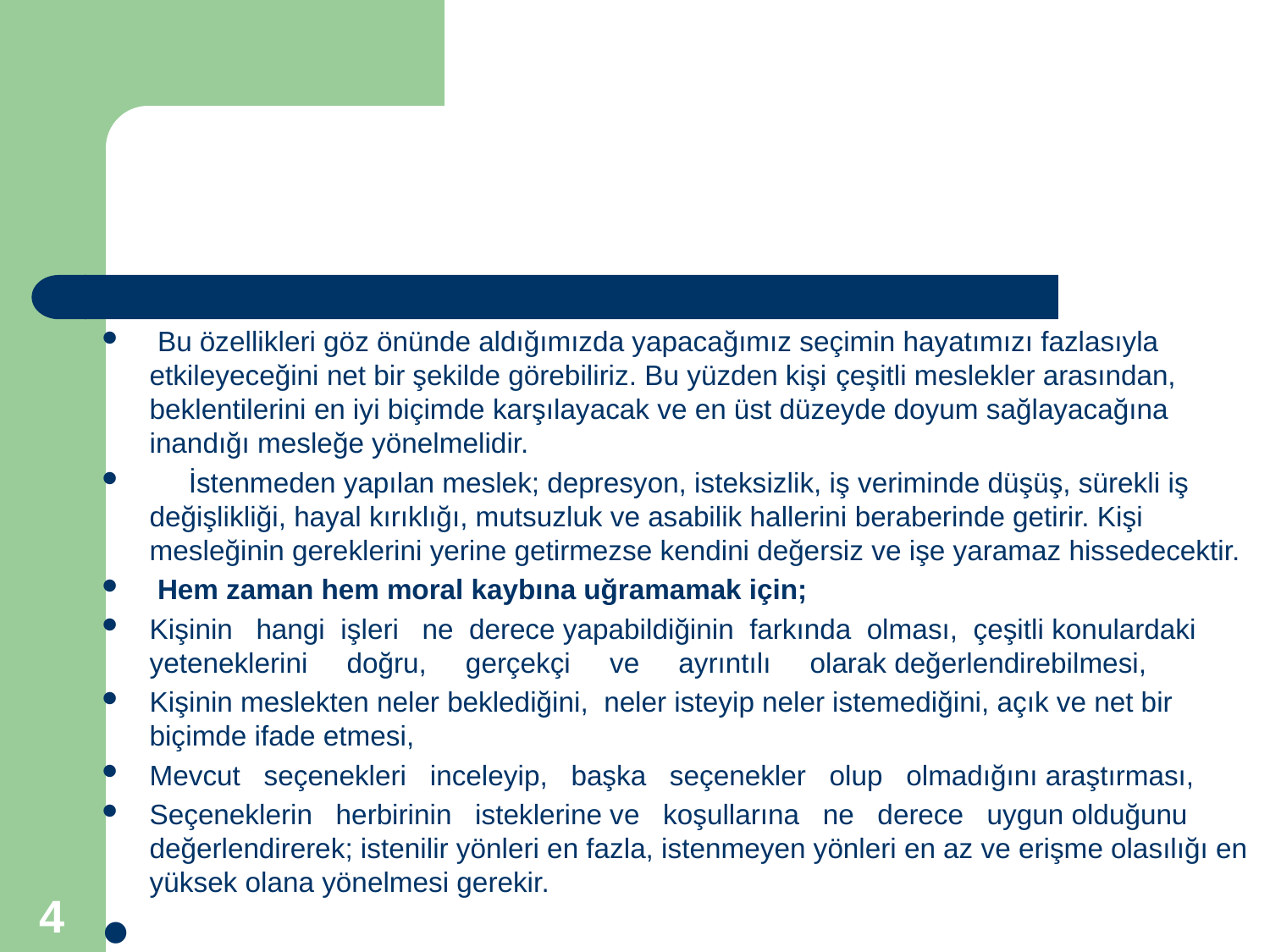

#
 Bu özellikleri göz önünde aldığımızda yapacağımız seçimin hayatımızı fazlasıyla etkileyeceğini net bir şekilde görebiliriz. Bu yüzden kişi çeşitli meslekler arasından, beklentilerini en iyi biçimde karşılayacak ve en üst düzeyde doyum sağlayacağına inandığı mesleğe yönelmelidir.
     İstenmeden yapılan meslek; depresyon, isteksizlik, iş veriminde düşüş, sürekli iş değişlikliği, hayal kırıklığı, mutsuzluk ve asabilik hallerini beraberinde getirir. Kişi mesleğinin gereklerini yerine getirmezse kendini değersiz ve işe yaramaz hissedecektir.
 Hem zaman hem moral kaybına uğramamak için;
Kişinin   hangi  işleri   ne  derece yapabildiğinin  farkında  olması,  çeşitli konulardaki     yeteneklerini     doğru,     gerçekçi     ve     ayrıntılı     olarak değerlendirebilmesi,
Kişinin meslekten neler beklediğini,  neler isteyip neler istemediğini, açık ve net bir biçimde ifade etmesi,
Mevcut   seçenekleri   inceleyip,   başka   seçenekler   olup   olmadığını araştırması,
Seçeneklerin   herbirinin   isteklerine ve   koşullarına   ne   derece   uygun olduğunu değerlendirerek; istenilir yönleri en fazla, istenmeyen yönleri en az ve erişme olasılığı en yüksek olana yönelmesi gerekir.

4